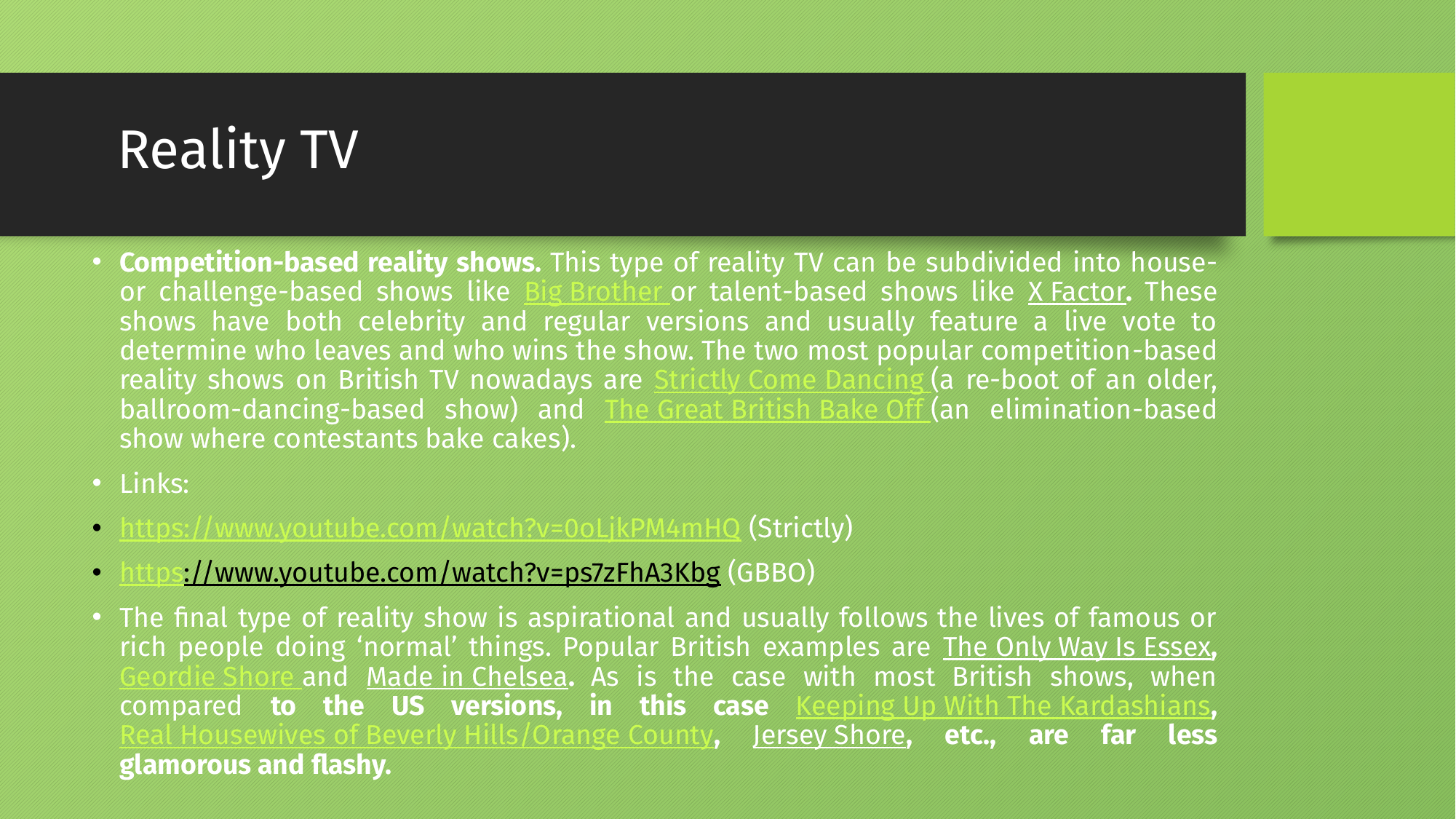

Reality TV
Competition-based reality shows. This type of reality TV can be subdivided into house- or challenge-based shows like Big Brother or talent-based shows like X Factor. These shows have both celebrity and regular versions and usually feature a live vote to determine who leaves and who wins the show. The two most popular competition-based reality shows on British TV nowadays are Strictly Come Dancing (a re-boot of an older, ballroom-dancing-based show) and The Great British Bake Off (an elimination-based show where contestants bake cakes).
Links:
https://www.youtube.com/watch?v=0oLjkPM4mHQ (Strictly)
https://www.youtube.com/watch?v=ps7zFhA3Kbg (GBBO)
The final type of reality show is aspirational and usually follows the lives of famous or rich people doing ‘normal’ things. Popular British examples are The Only Way Is Essex, Geordie Shore and Made in Chelsea. As is the case with most British shows, when compared to the US versions, in this case Keeping Up With The Kardashians, Real Housewives of Beverly Hills/Orange County, Jersey Shore, etc., are far less glamorous and flashy.